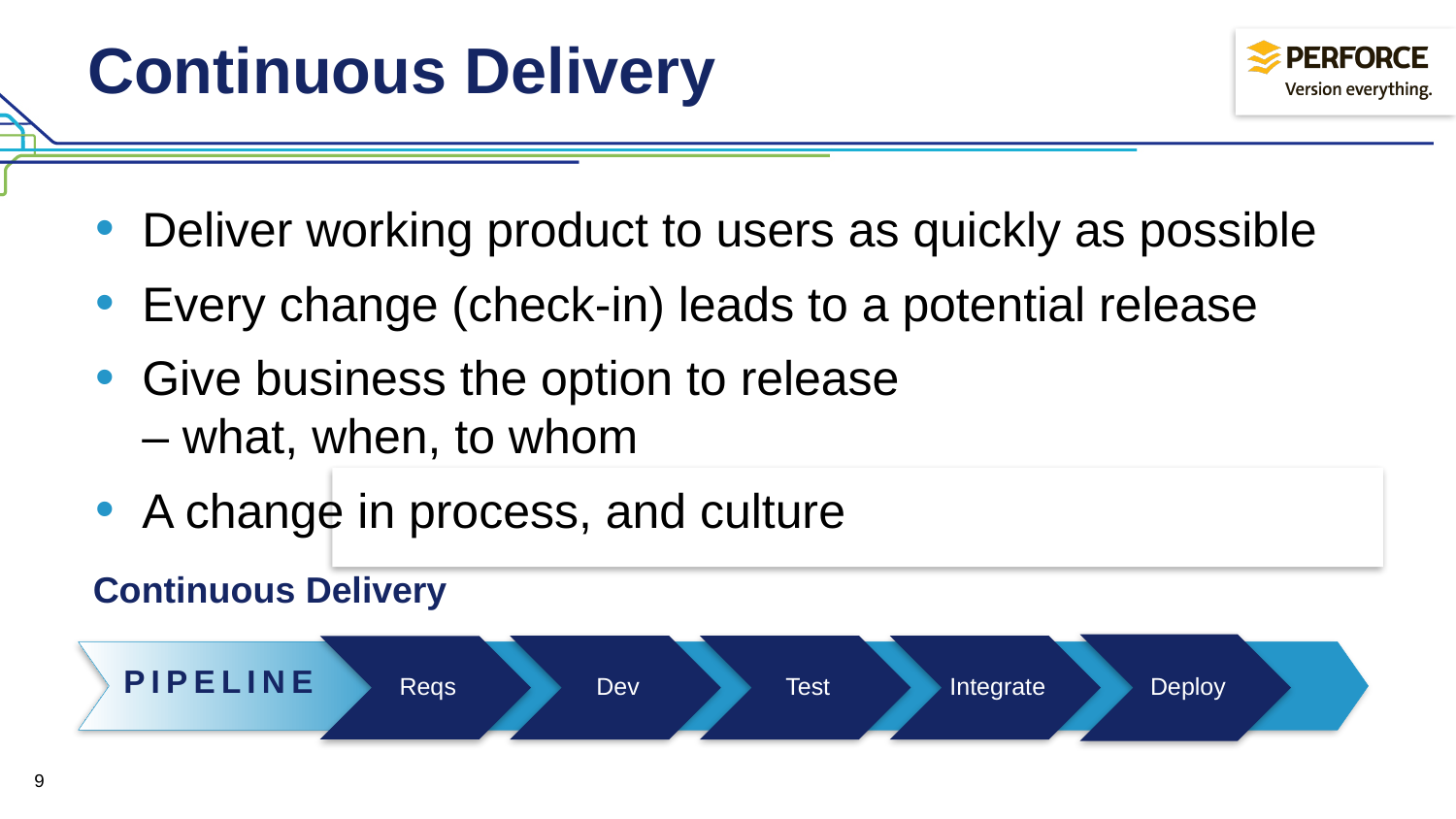

# Continuous Delivery
Deliver working product to users as quickly as possible
Every change (check-in) leads to a potential release
Give business the option to release
– what, when, to whom
A change in process, and culture

Continuous Delivery
Reqs
Dev
Test
Integrate
Deploy
PIPELINE
9